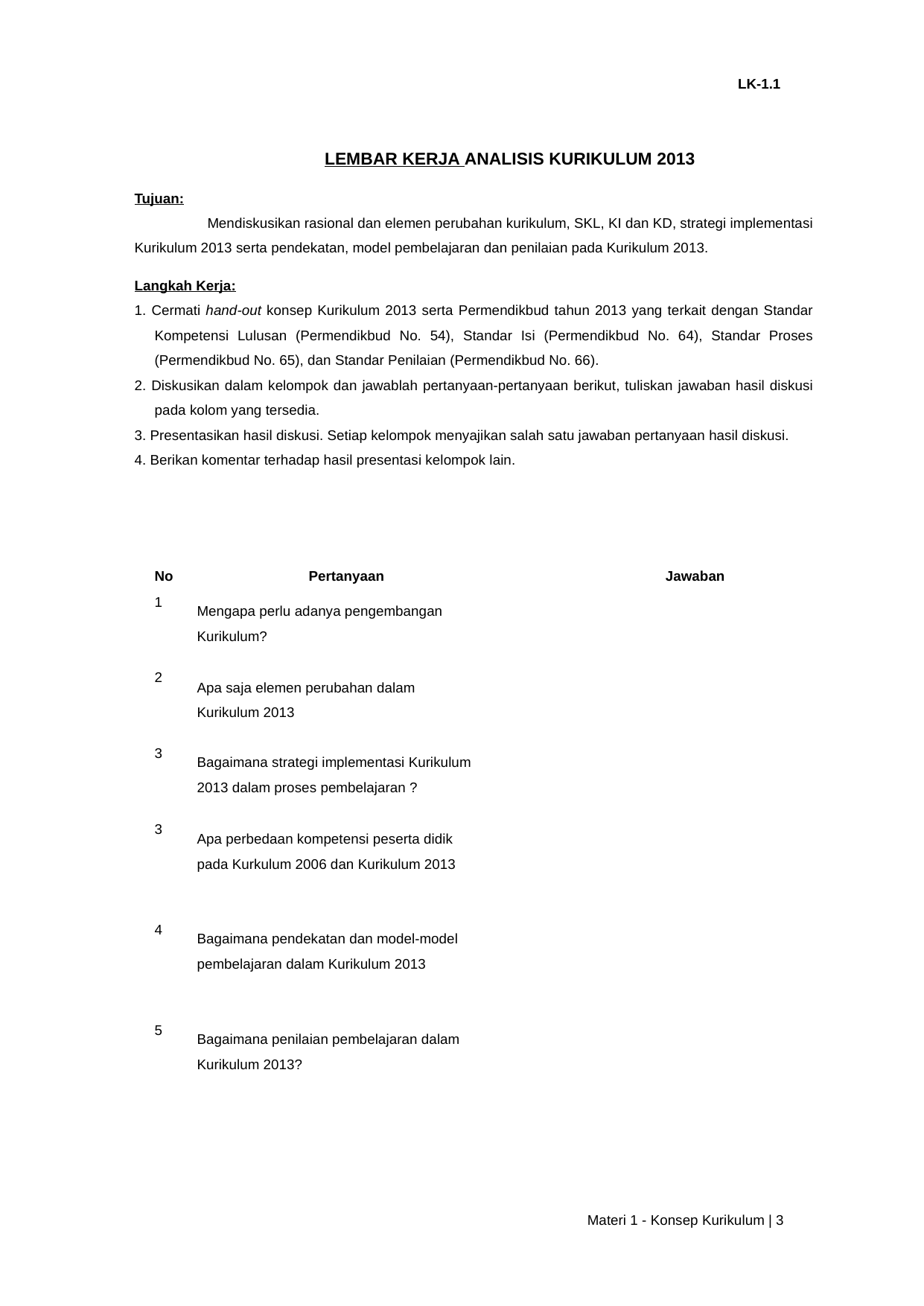

LK-1.1
LEMBAR KERJA ANALISIS KURIKULUM 2013
Tujuan:
Mendiskusikan rasional dan elemen perubahan kurikulum, SKL, KI dan KD, strategi implementasi
Kurikulum 2013 serta pendekatan, model pembelajaran dan penilaian pada Kurikulum 2013.
Langkah Kerja:
1. Cermati hand-out konsep Kurikulum 2013 serta Permendikbud tahun 2013 yang terkait dengan Standar Kompetensi Lulusan (Permendikbud No. 54), Standar Isi (Permendikbud No. 64), Standar Proses (Permendikbud No. 65), dan Standar Penilaian (Permendikbud No. 66).
2. Diskusikan dalam kelompok dan jawablah pertanyaan-pertanyaan berikut, tuliskan jawaban hasil diskusi pada kolom yang tersedia.
3. Presentasikan hasil diskusi. Setiap kelompok menyajikan salah satu jawaban pertanyaan hasil diskusi.
4. Berikan komentar terhadap hasil presentasi kelompok lain.
| No | Pertanyaan | Jawaban |
| --- | --- | --- |
| 1 | Mengapa perlu adanya pengembangan Kurikulum? |  |
| 2 | Apa saja elemen perubahan dalam Kurikulum 2013 |  |
| 3 | Bagaimana strategi implementasi Kurikulum 2013 dalam proses pembelajaran ? |  |
| 3 | Apa perbedaan kompetensi peserta didik pada Kurkulum 2006 dan Kurikulum 2013 |  |
| 4 | Bagaimana pendekatan dan model-model pembelajaran dalam Kurikulum 2013 |  |
| 5 | Bagaimana penilaian pembelajaran dalam Kurikulum 2013? |  |
Materi 1 - Konsep Kurikulum | 3